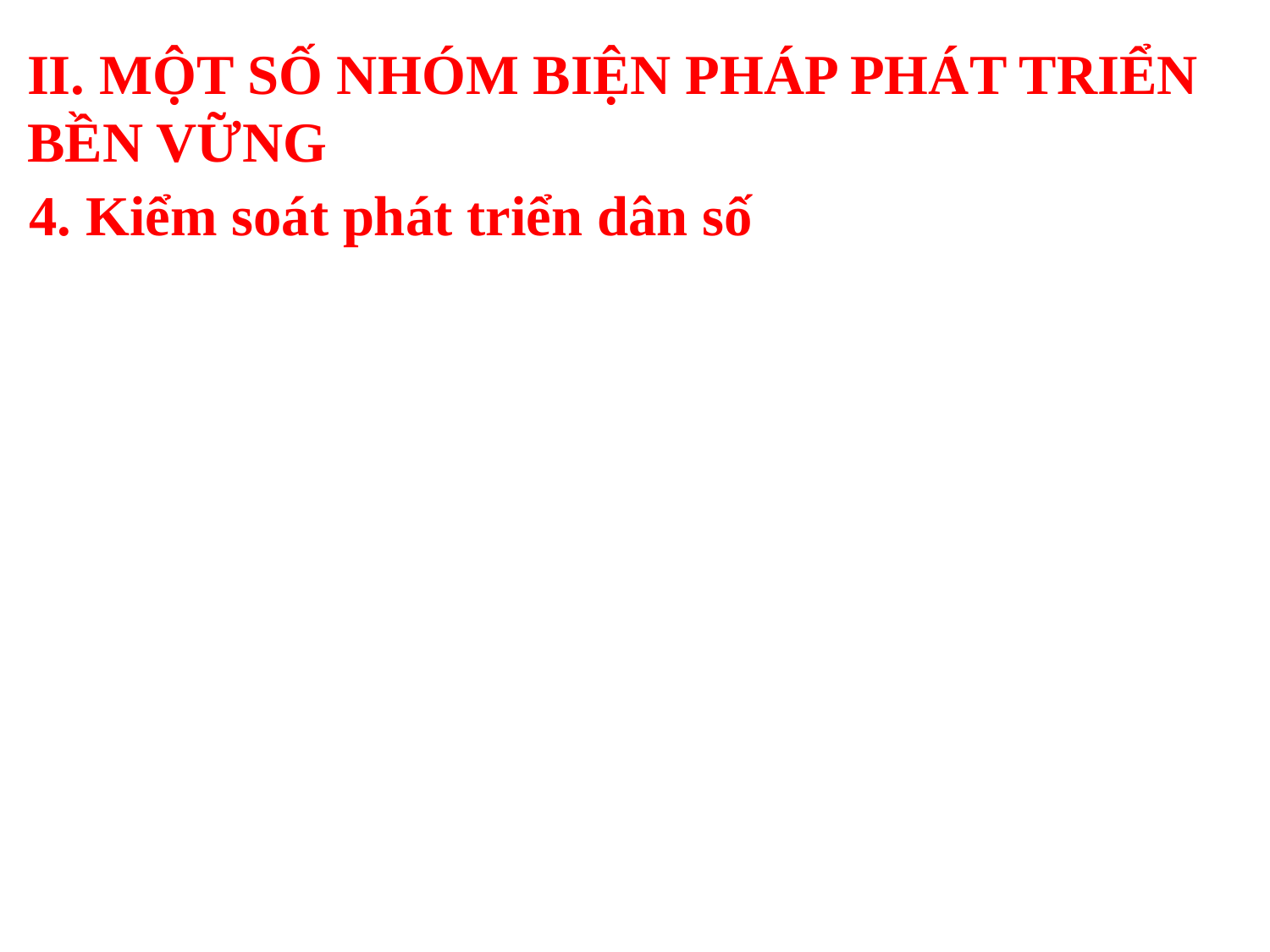

II. MỘT SỐ NHÓM BIỆN PHÁP PHÁT TRIỂN BỀN VỮNG
 4. Kiểm soát phát triển dân số